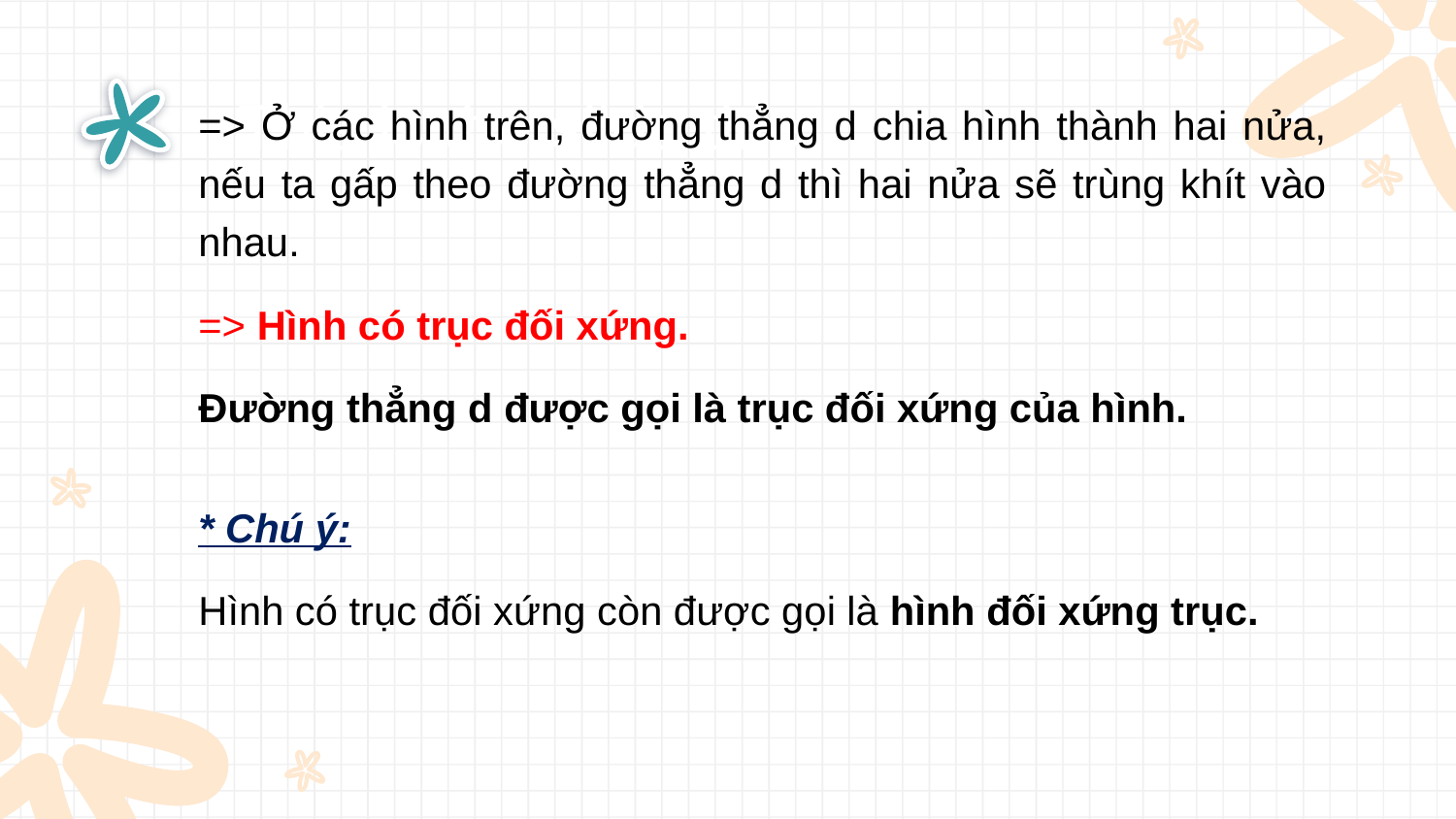

# This is the slide title

=> Ở các hình trên, đường thẳng d chia hình thành hai nửa, nếu ta gấp theo đường thẳng d thì hai nửa sẽ trùng khít vào nhau.
=> Hình có trục đối xứng.
Đường thẳng d được gọi là trục đối xứng của hình.
* Chú ý:
Hình có trục đối xứng còn được gọi là hình đối xứng trục.